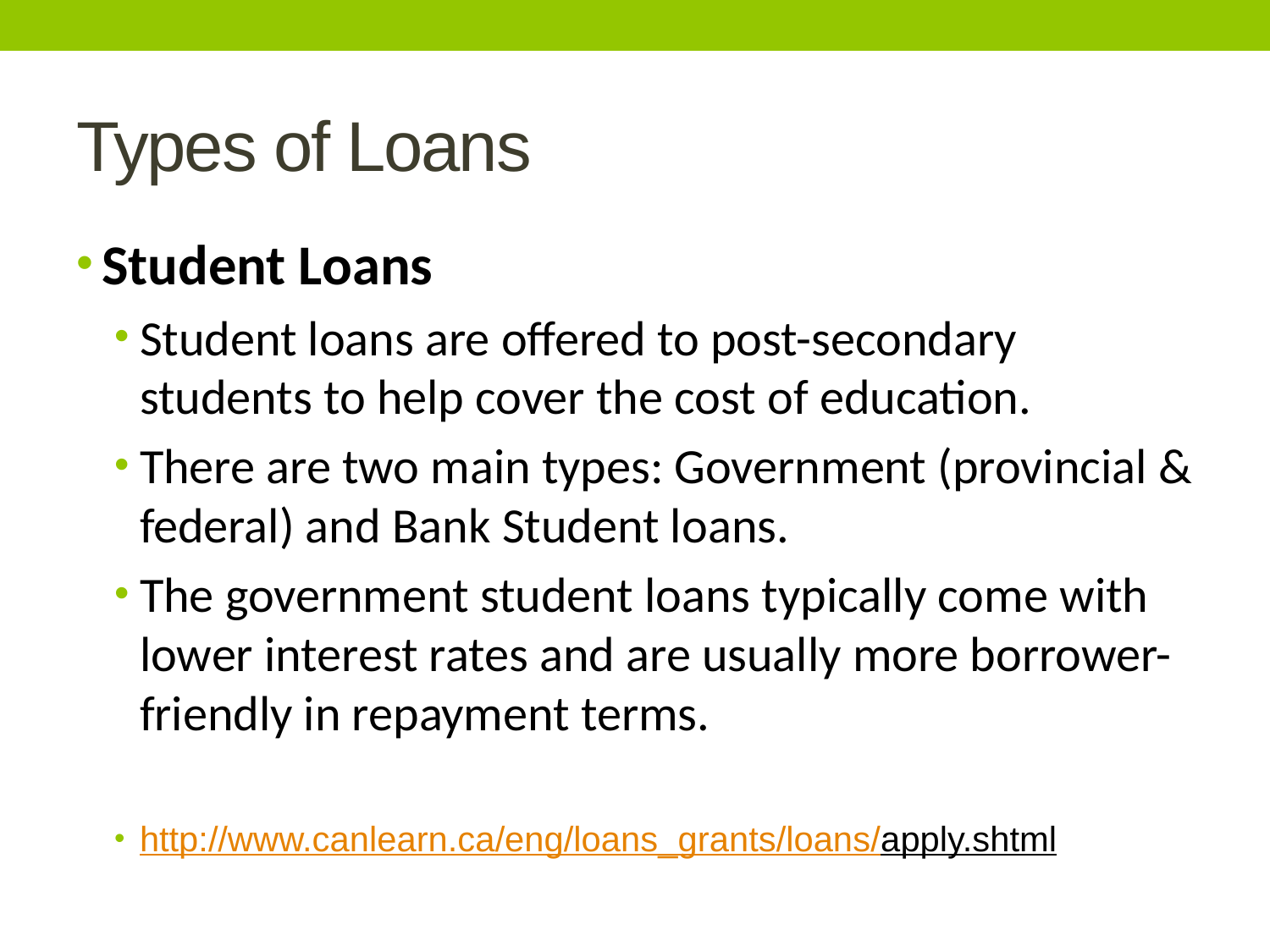

# Types of Loans
Student Loans
Student loans are offered to post-secondary students to help cover the cost of education.
There are two main types: Government (provincial & federal) and Bank Student loans.
The government student loans typically come with lower interest rates and are usually more borrower-friendly in repayment terms.

http://www.canlearn.ca/eng/loans_grants/loans/apply.shtml